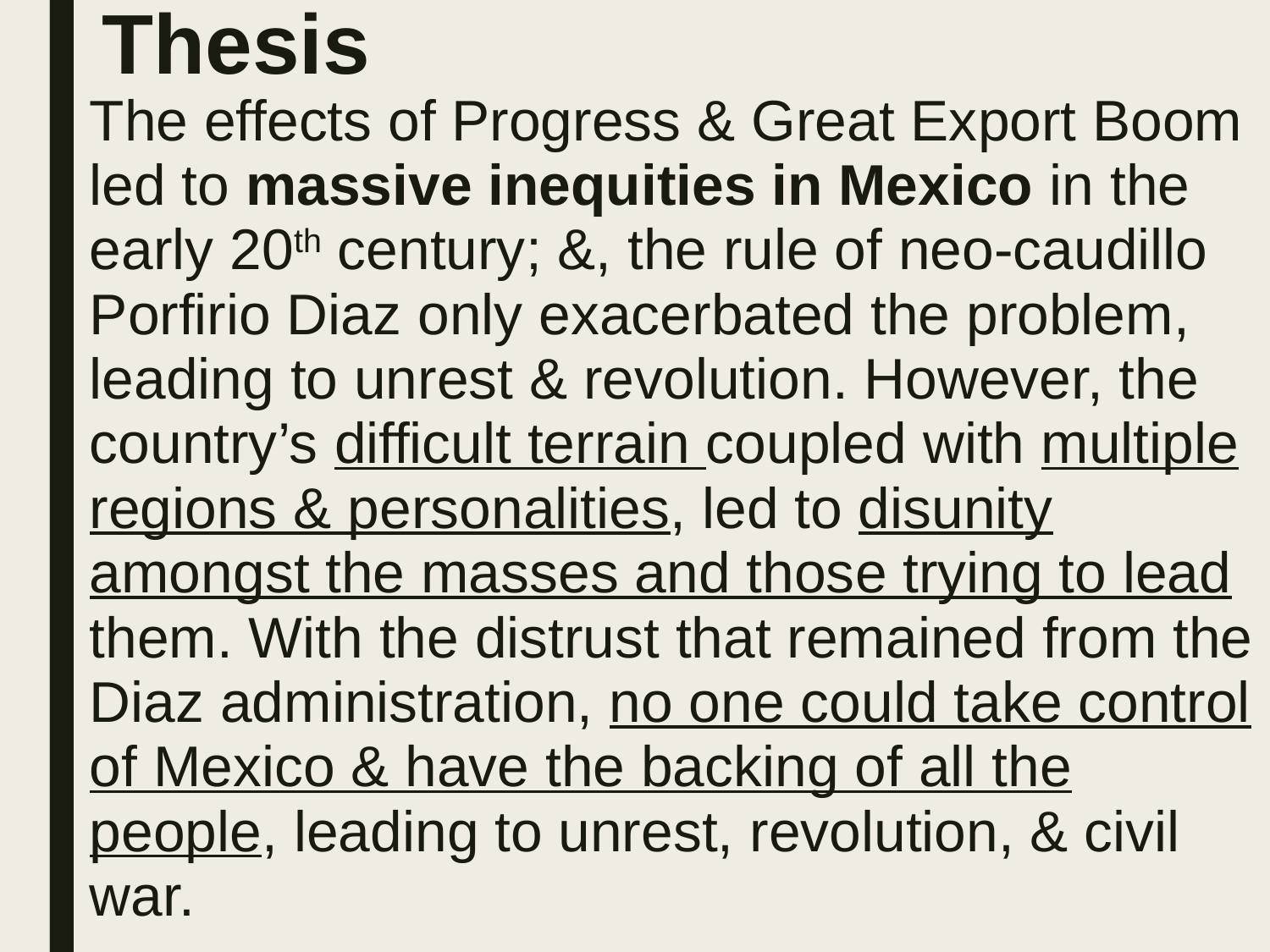

# Thesis
The effects of Progress & Great Export Boom led to massive inequities in Mexico in the early 20th century; &, the rule of neo-caudillo Porfirio Diaz only exacerbated the problem, leading to unrest & revolution. However, the country’s difficult terrain coupled with multiple regions & personalities, led to disunity amongst the masses and those trying to lead them. With the distrust that remained from the Diaz administration, no one could take control of Mexico & have the backing of all the people, leading to unrest, revolution, & civil war.